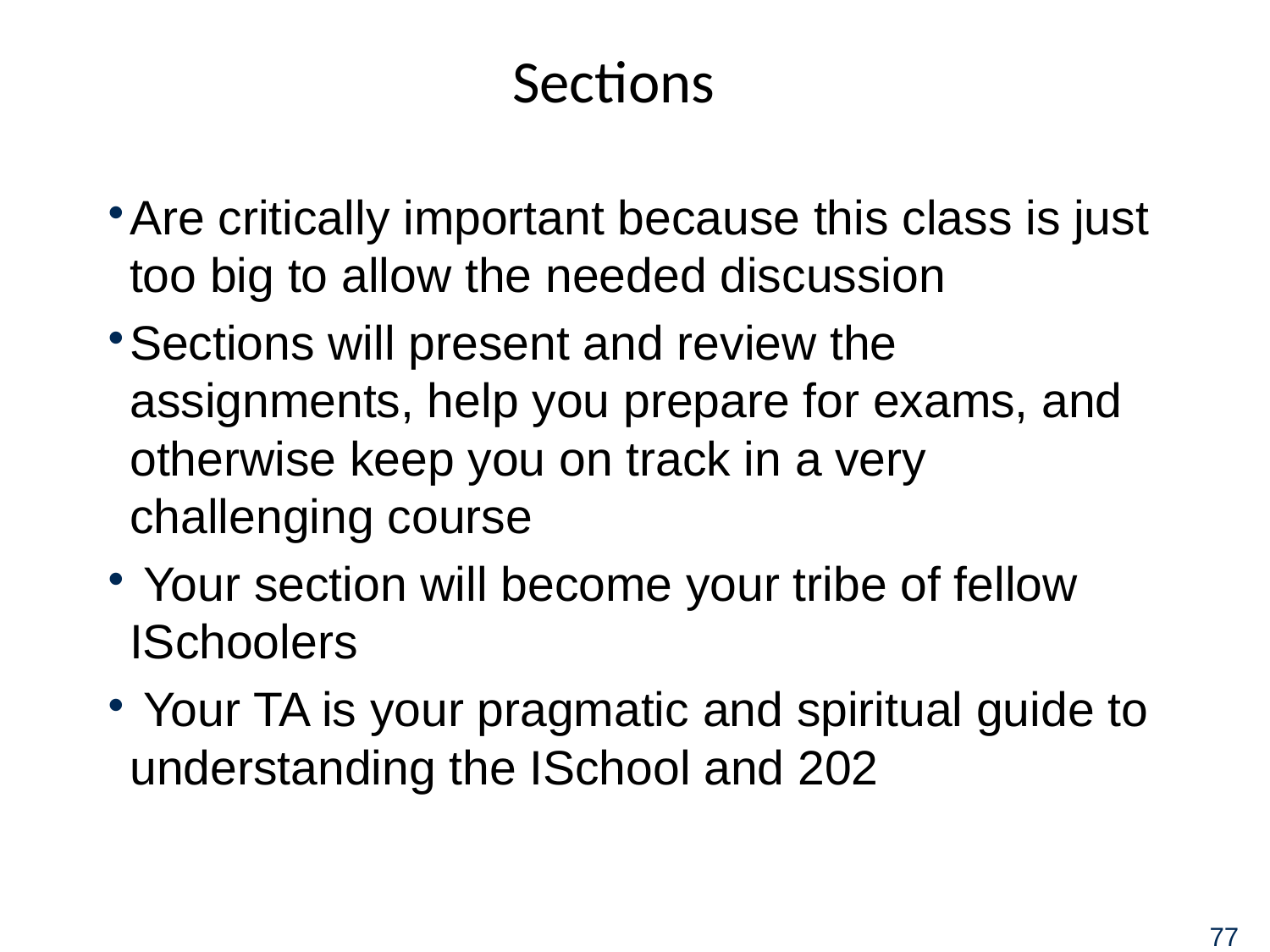

# Sections
Are critically important because this class is just too big to allow the needed discussion
Sections will present and review the assignments, help you prepare for exams, and otherwise keep you on track in a very challenging course
 Your section will become your tribe of fellow ISchoolers
 Your TA is your pragmatic and spiritual guide to understanding the ISchool and 202

77